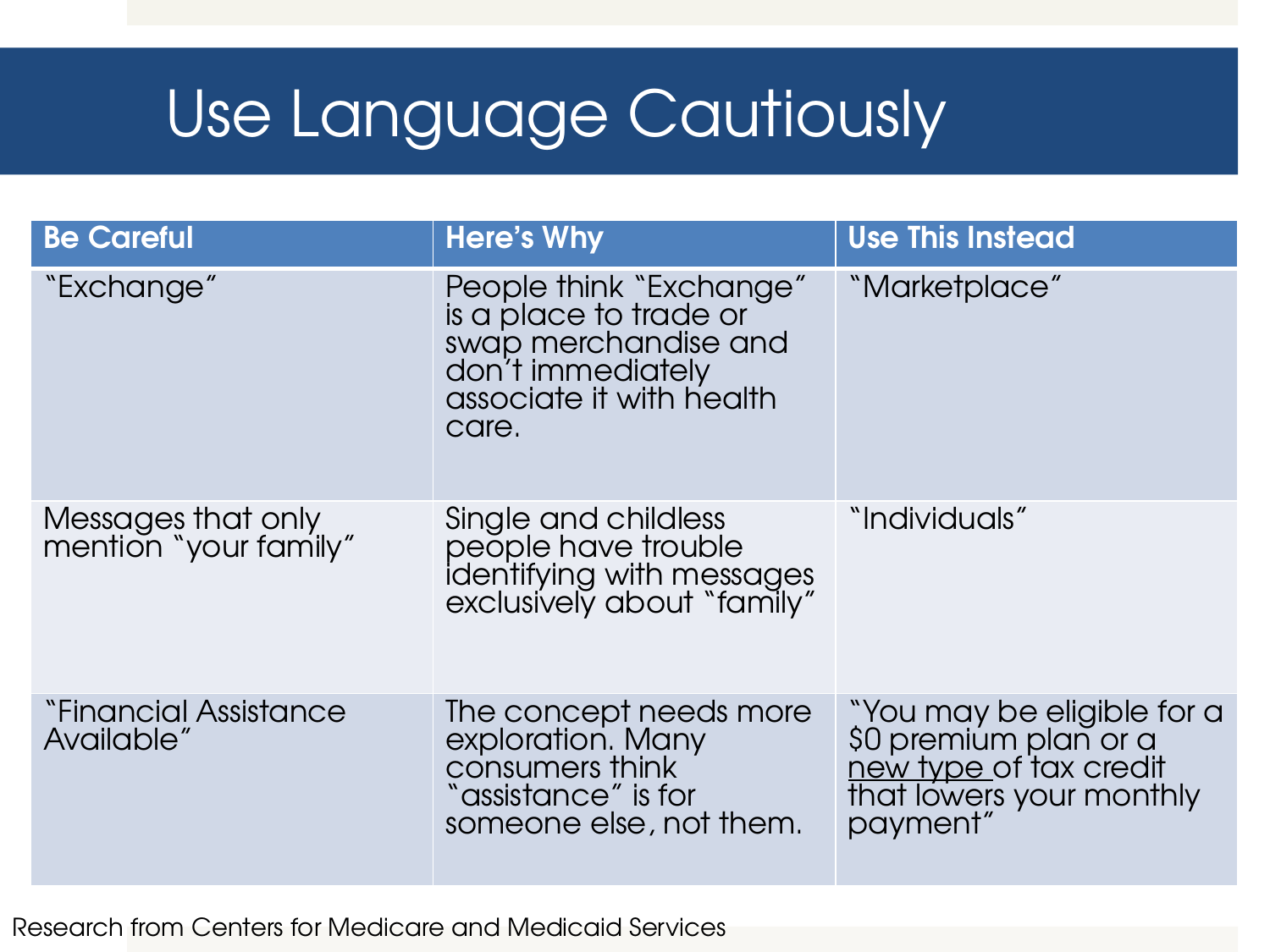

# Use Language Cautiously
| Be Careful | Here’s Why | Use This Instead |
| --- | --- | --- |
| “Exchange” | People think “Exchange” is a place to trade or swap merchandise and don’t immediately associate it with health care. | “Marketplace” |
| Messages that only mention “your family” | Single and childless people have trouble identifying with messages exclusively about “family” | “Individuals” |
| “Financial Assistance Available” | The concept needs more exploration. Many consumers think “assistance” is for someone else, not them. | “You may be eligible for a $0 premium plan or a new type of tax credit that lowers your monthly payment” |
Research from Centers for Medicare and Medicaid Services